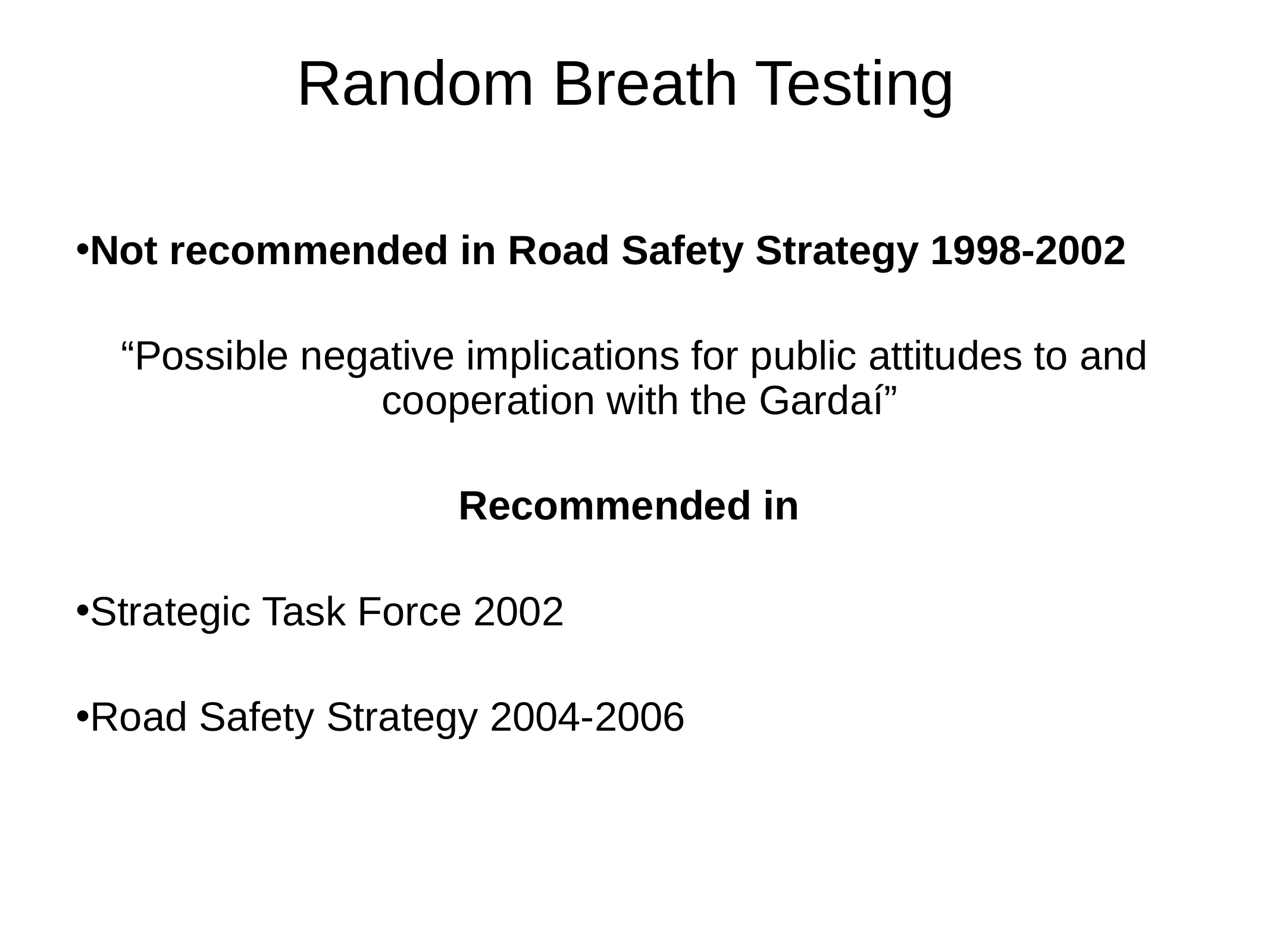

# Random Breath Testing
Not recommended in Road Safety Strategy 1998-2002

“Possible negative implications for public attitudes to and cooperation with the Gardaí”

Recommended in

Strategic Task Force 2002

Road Safety Strategy 2004-2006